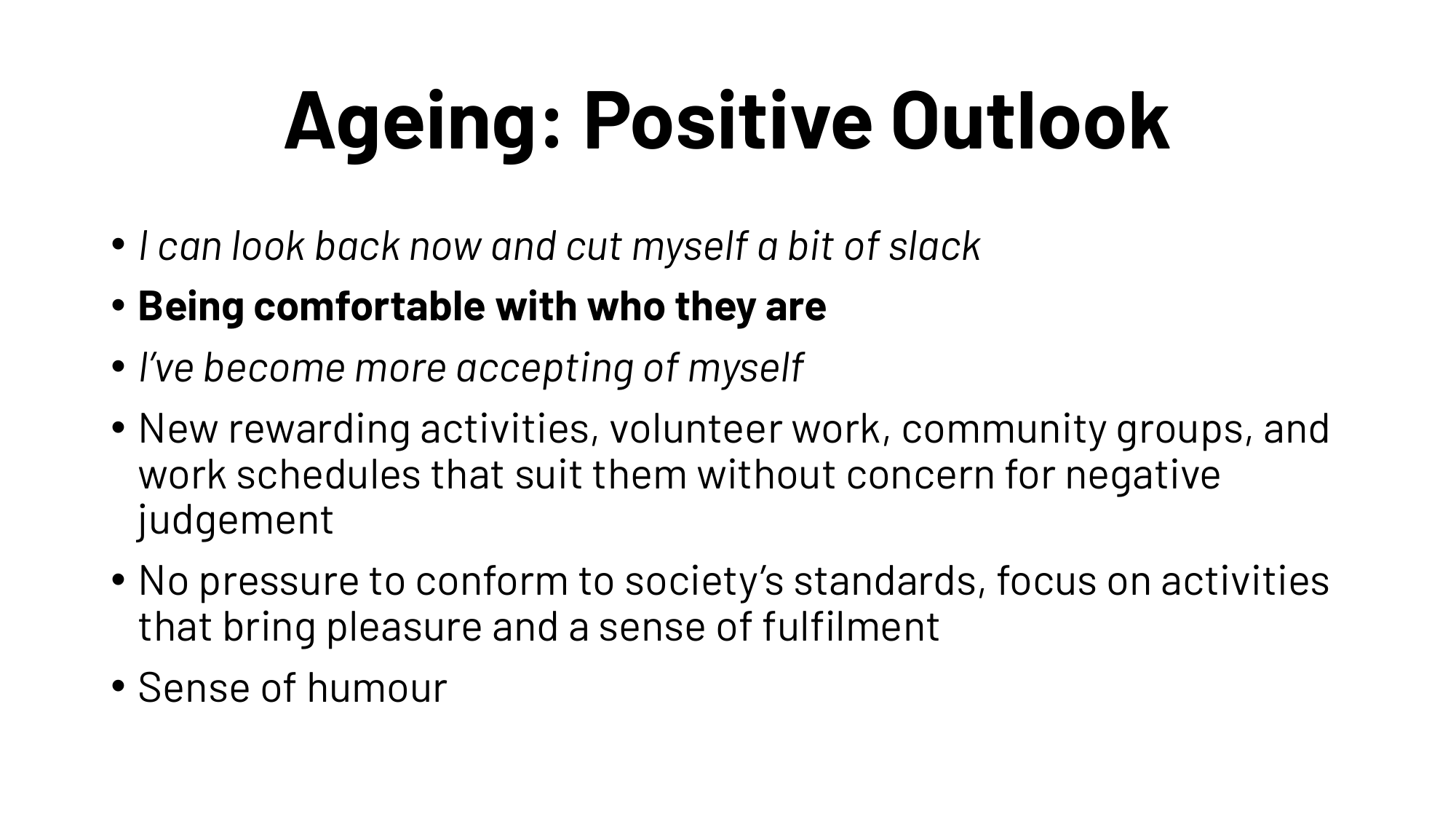

# Ageing: Positive Outlook
I can look back now and cut myself a bit of slack
Being comfortable with who they are
I’ve become more accepting of myself
New rewarding activities, volunteer work, community groups, and work schedules that suit them without concern for negative judgement
No pressure to conform to society’s standards, focus on activities that bring pleasure and a sense of fulfilment
Sense of humour